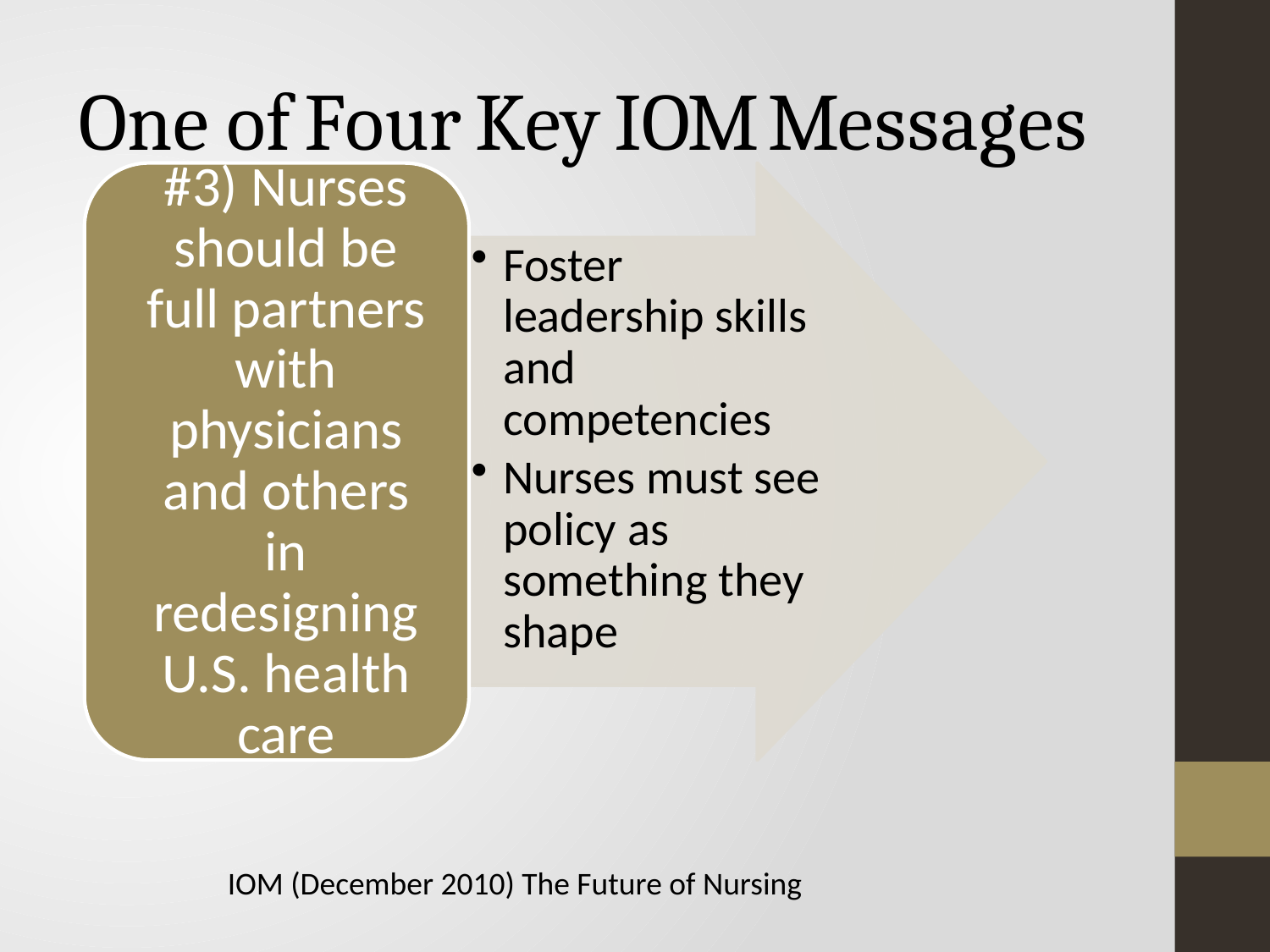

# One of Four Key IOM Messages
Foster leadership skills and competencies
Nurses must see policy as something they shape
#3) Nurses should be full partners with physicians and others in redesigning U.S. health care
IOM (December 2010) The Future of Nursing